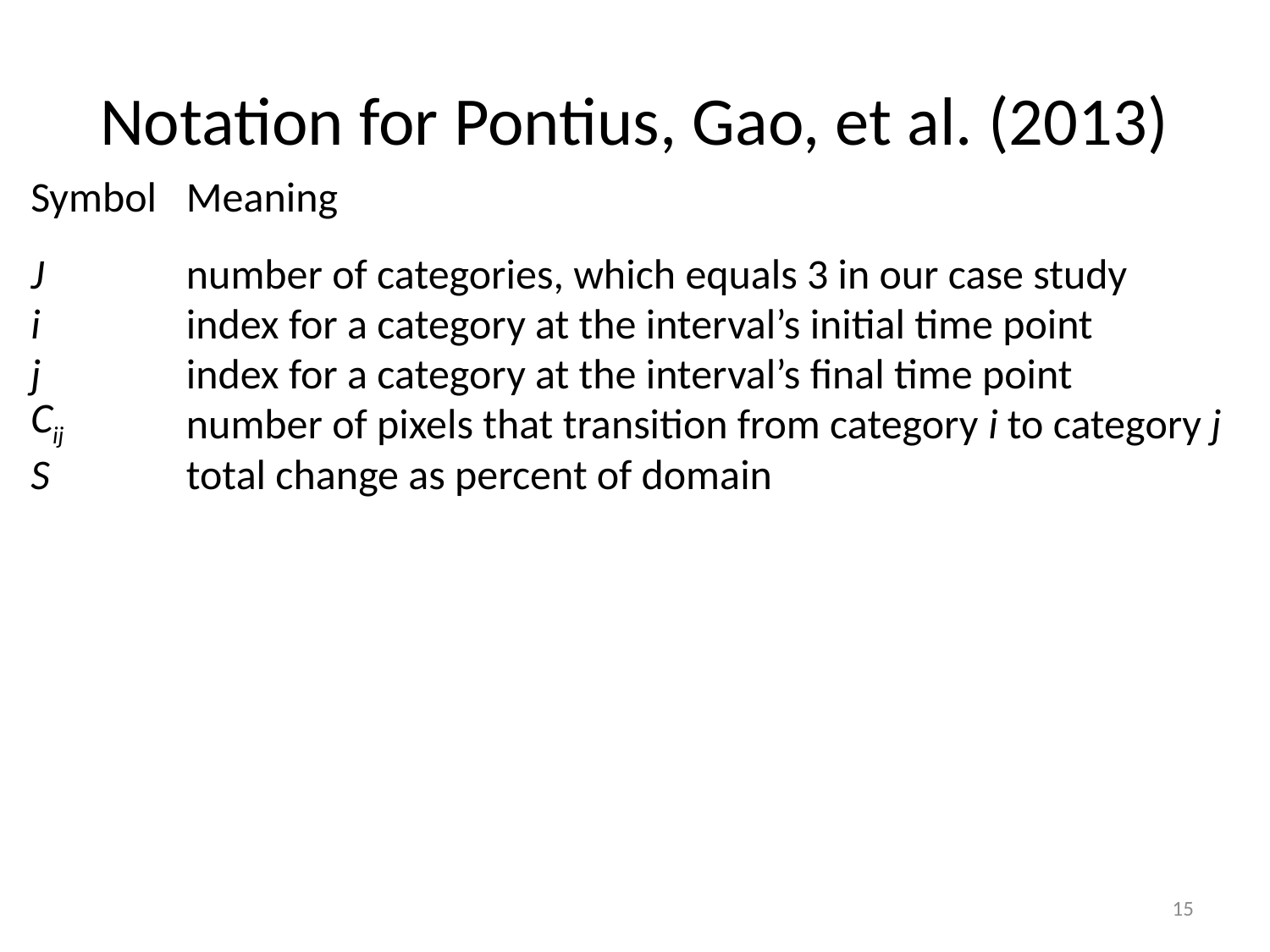

# Notation for Pontius, Gao, et al. (2013)
| Symbol | Meaning |
| --- | --- |
| J | number of categories, which equals 3 in our case study |
| i | index for a category at the interval’s initial time point |
| j | index for a category at the interval’s final time point |
| Cij | number of pixels that transition from category i to category j |
| S | total change as percent of domain |
15